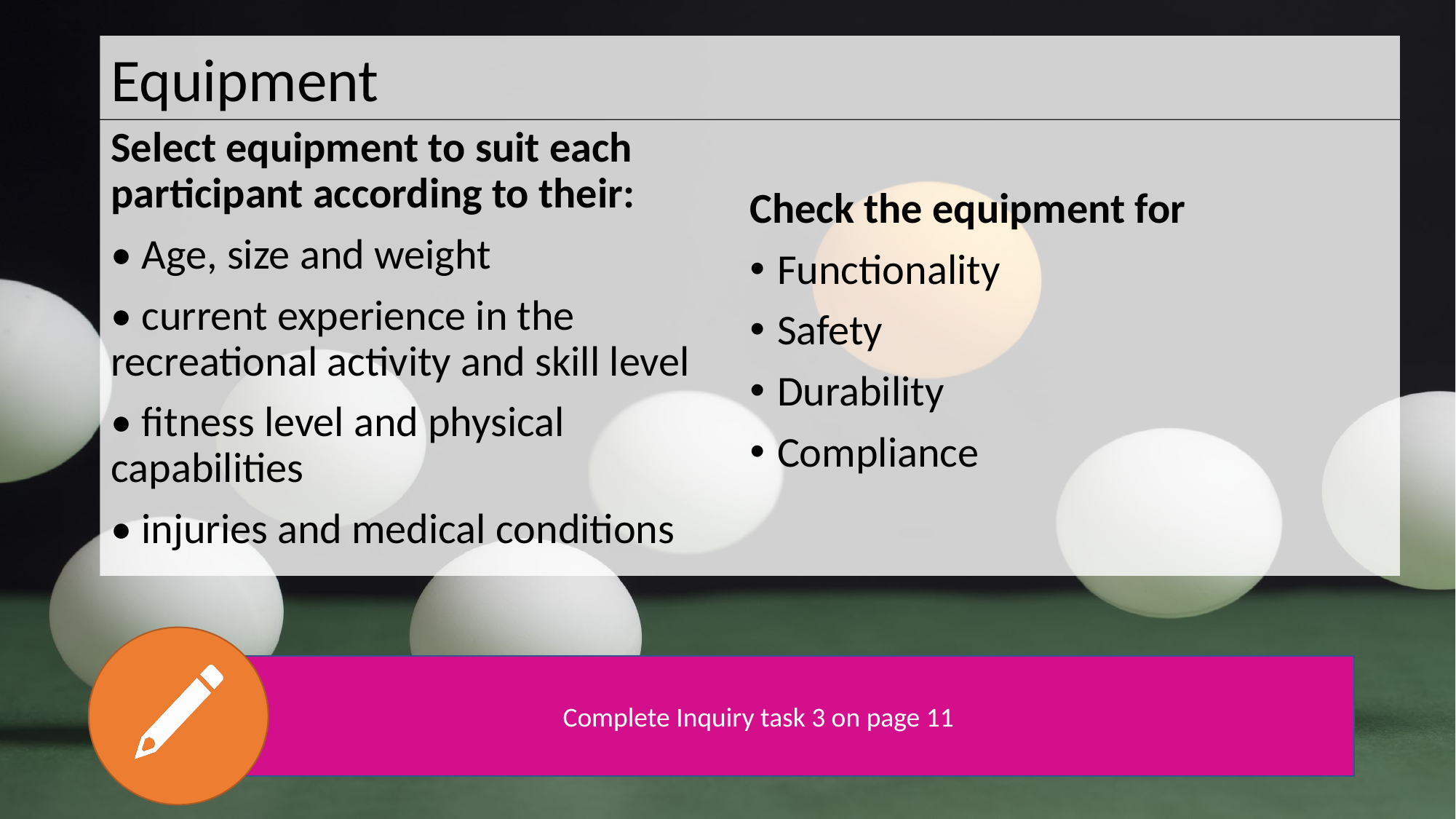

Equipment
Select equipment to suit each participant according to their:
• Age, size and weight
• current experience in the recreational activity and skill level
• fitness level and physical capabilities
• injuries and medical conditions

Check the equipment for
Functionality
Safety
Durability
Compliance

Complete Inquiry task 3 on page 11